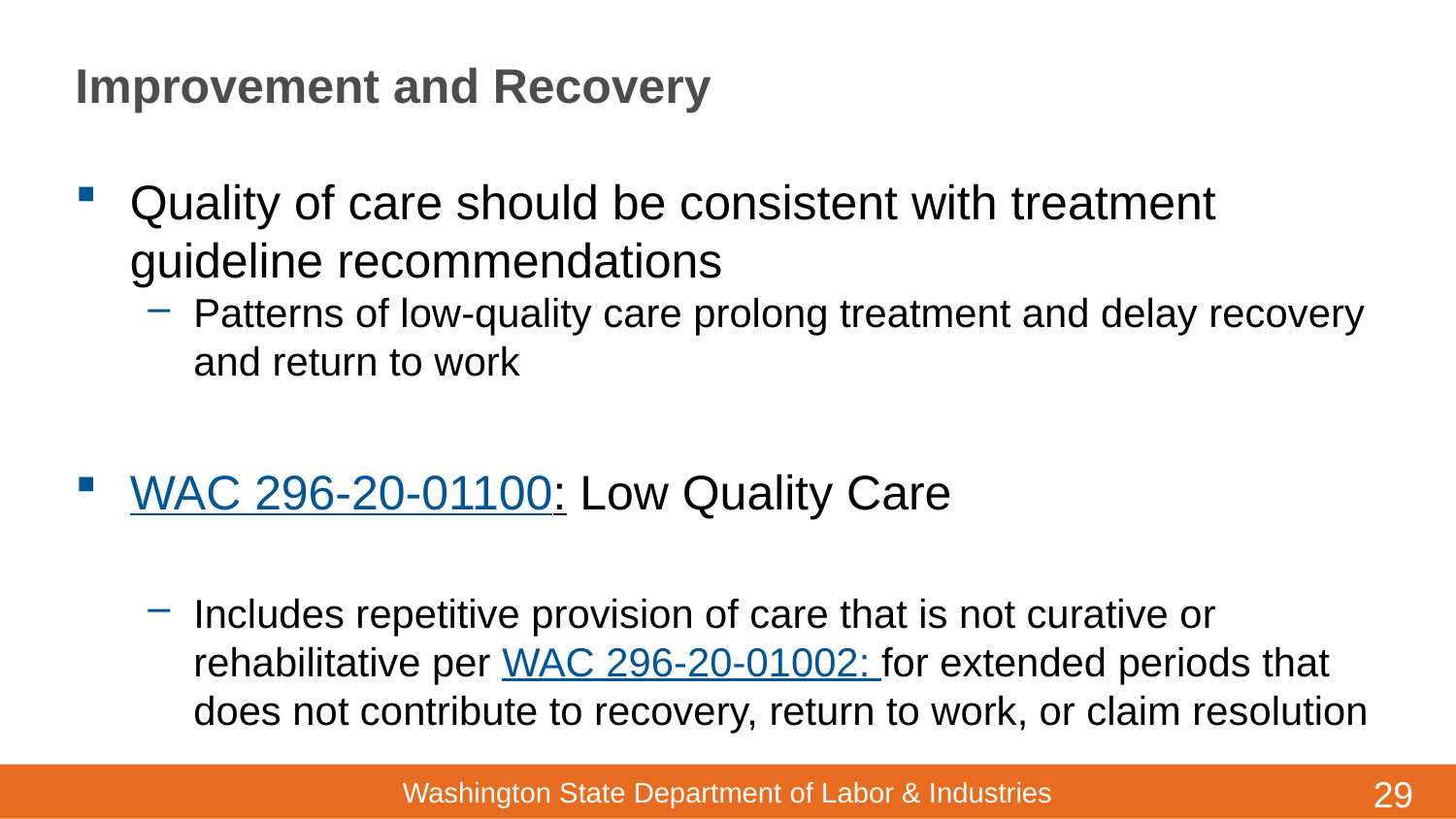

# Improvement and Recovery
Quality of care should be consistent with treatment guideline recommendations
Patterns of low-quality care prolong treatment and delay recovery and return to work

WAC 296-20-01100: Low Quality Care

Includes repetitive provision of care that is not curative or rehabilitative per WAC 296-20-01002: for extended periods that does not contribute to recovery, return to work, or claim resolution